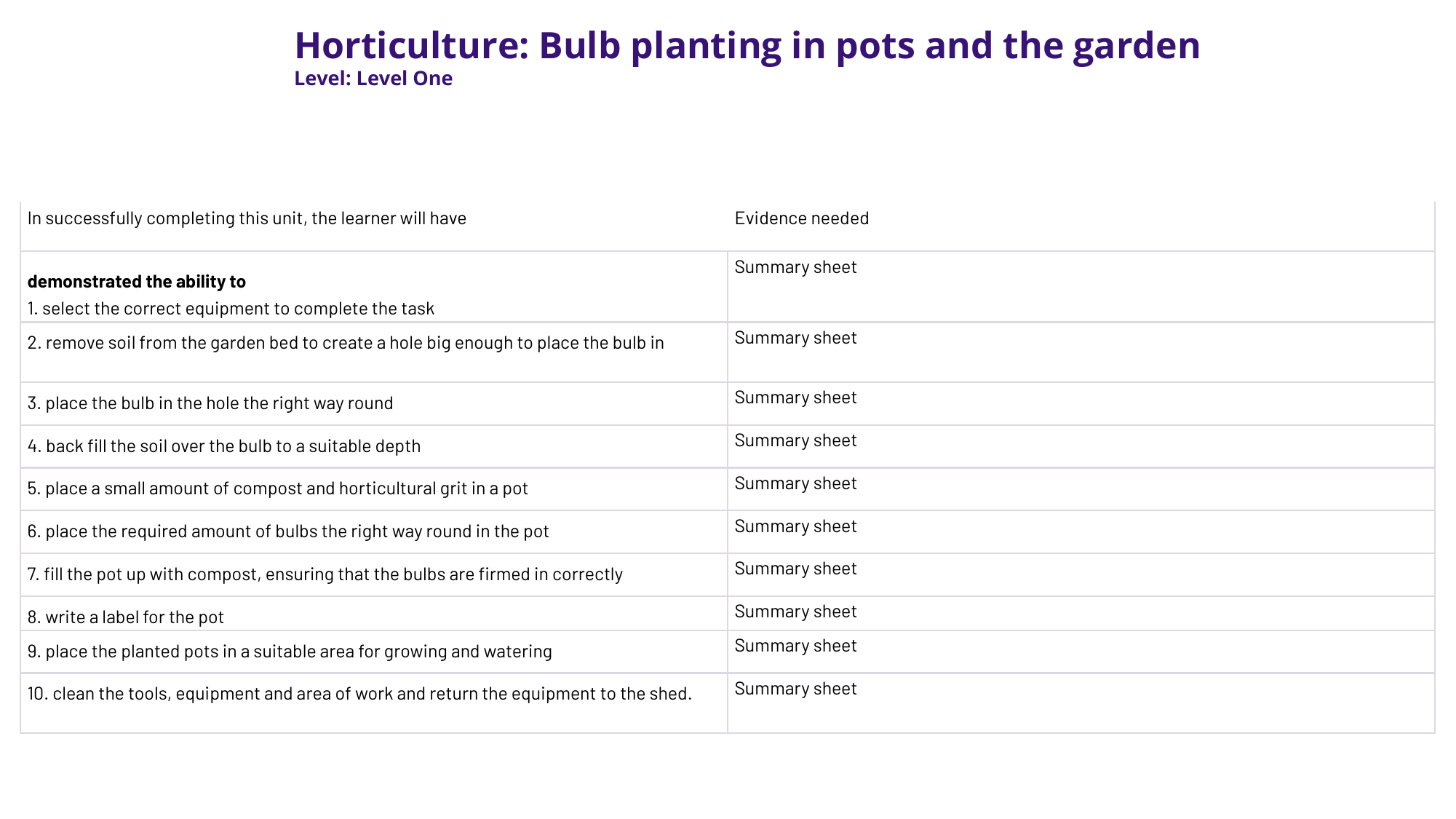

Horticulture: Bulb planting in pots and the garden
Level: Level One

| In successfully completing this unit, the learner will have | Evidence needed |
| --- | --- |
| demonstrated the ability to 1. select the correct equipment to complete the task | Summary sheet |
| 2. remove soil from the garden bed to create a hole big enough to place the bulb in | Summary sheet |
| 3. place the bulb in the hole the right way round | Summary sheet |
| 4. back fill the soil over the bulb to a suitable depth | Summary sheet |
| 5. place a small amount of compost and horticultural grit in a pot | Summary sheet |
| 6. place the required amount of bulbs the right way round in the pot | Summary sheet |
| 7. fill the pot up with compost, ensuring that the bulbs are firmed in correctly | Summary sheet |
| 8. write a label for the pot | Summary sheet |
| 9. place the planted pots in a suitable area for growing and watering | Summary sheet |
| 10. clean the tools, equipment and area of work and return the equipment to the shed. | Summary sheet |